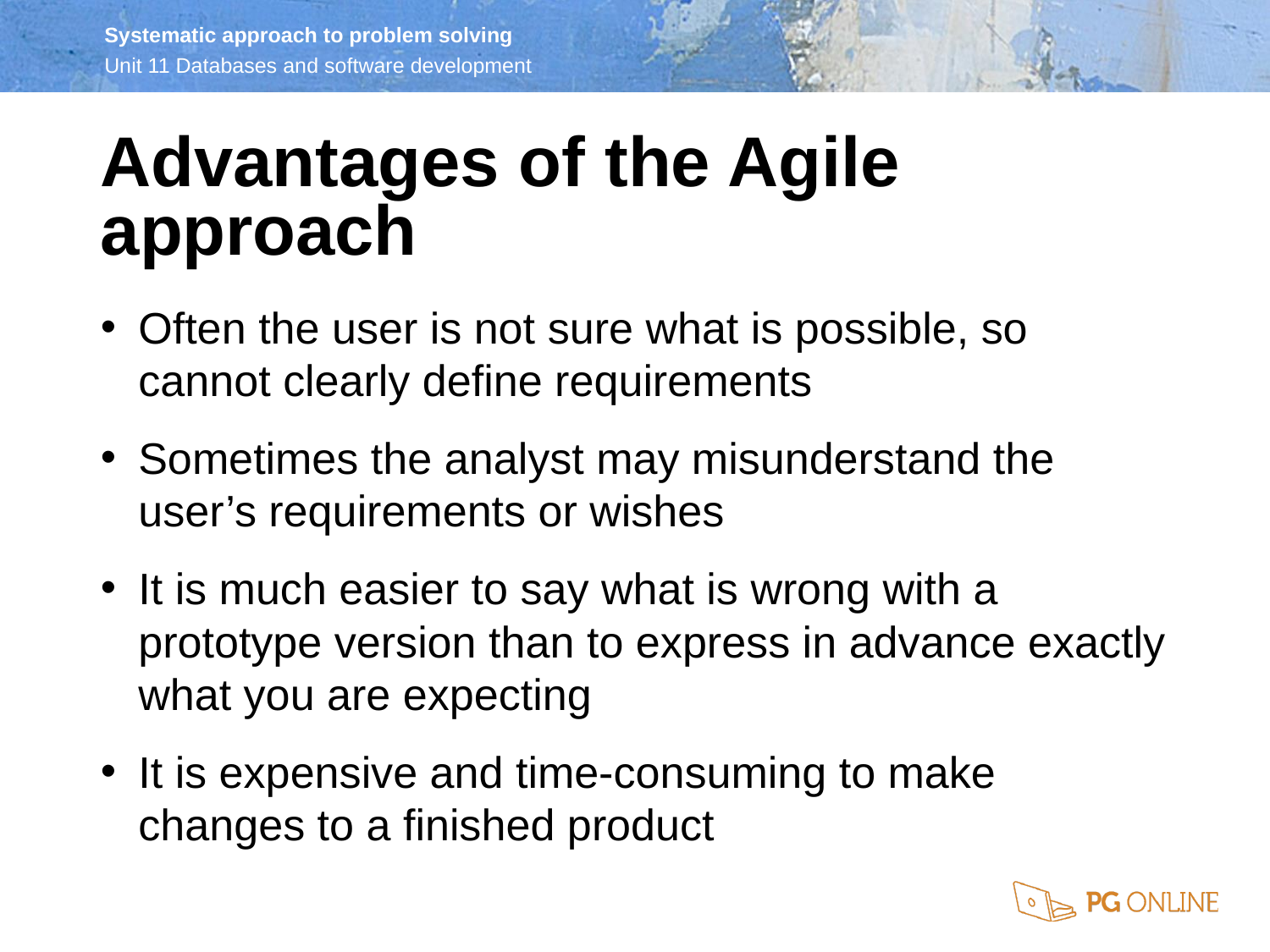

Advantages of the Agile approach
Often the user is not sure what is possible, so cannot clearly define requirements
Sometimes the analyst may misunderstand the user’s requirements or wishes
It is much easier to say what is wrong with a prototype version than to express in advance exactly what you are expecting
It is expensive and time-consuming to make changes to a finished product